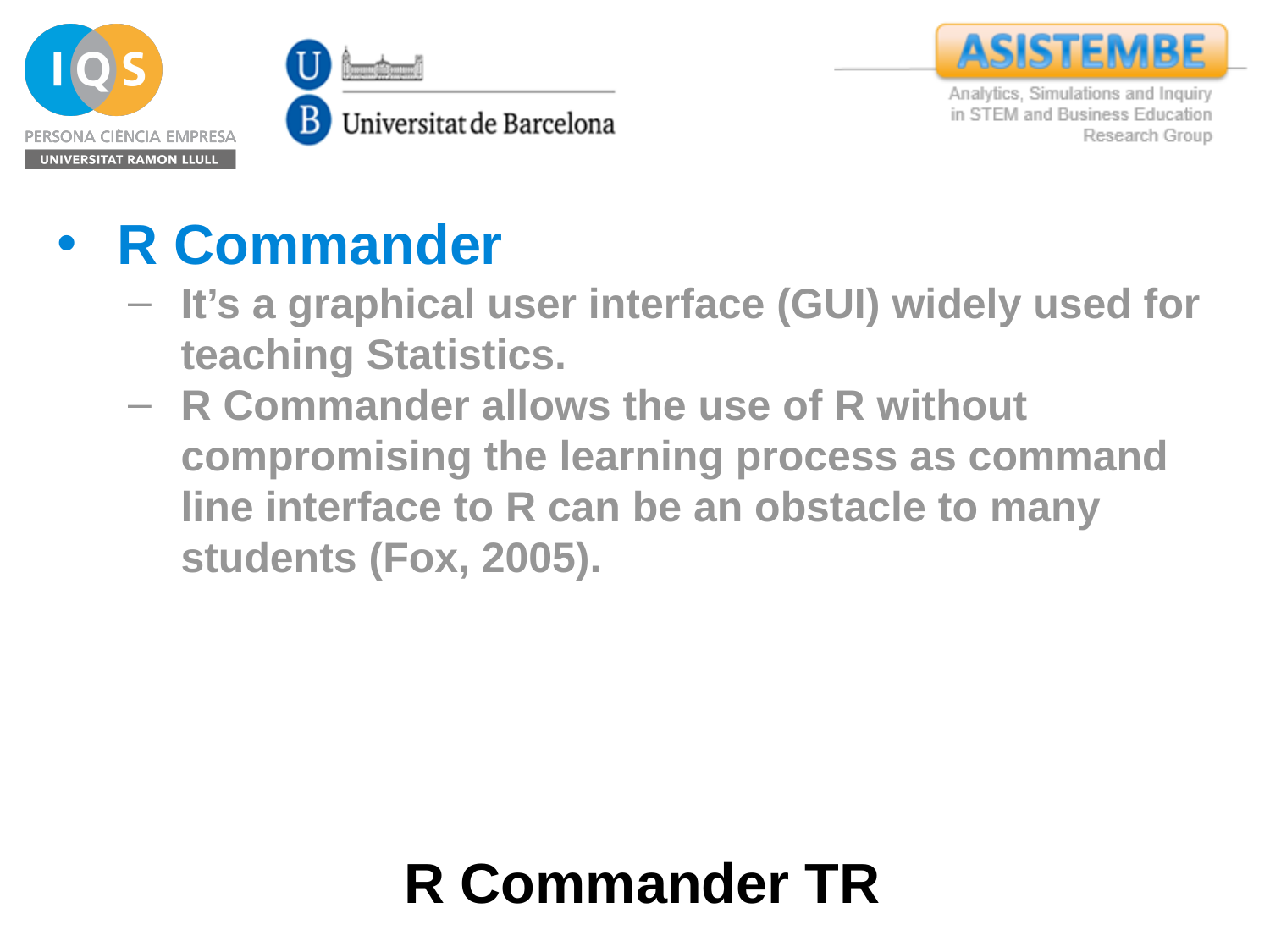

R Commander
It’s a graphical user interface (GUI) widely used for teaching Statistics.
R Commander allows the use of R without compromising the learning process as command line interface to R can be an obstacle to many students (Fox, 2005).

# R Commander TR